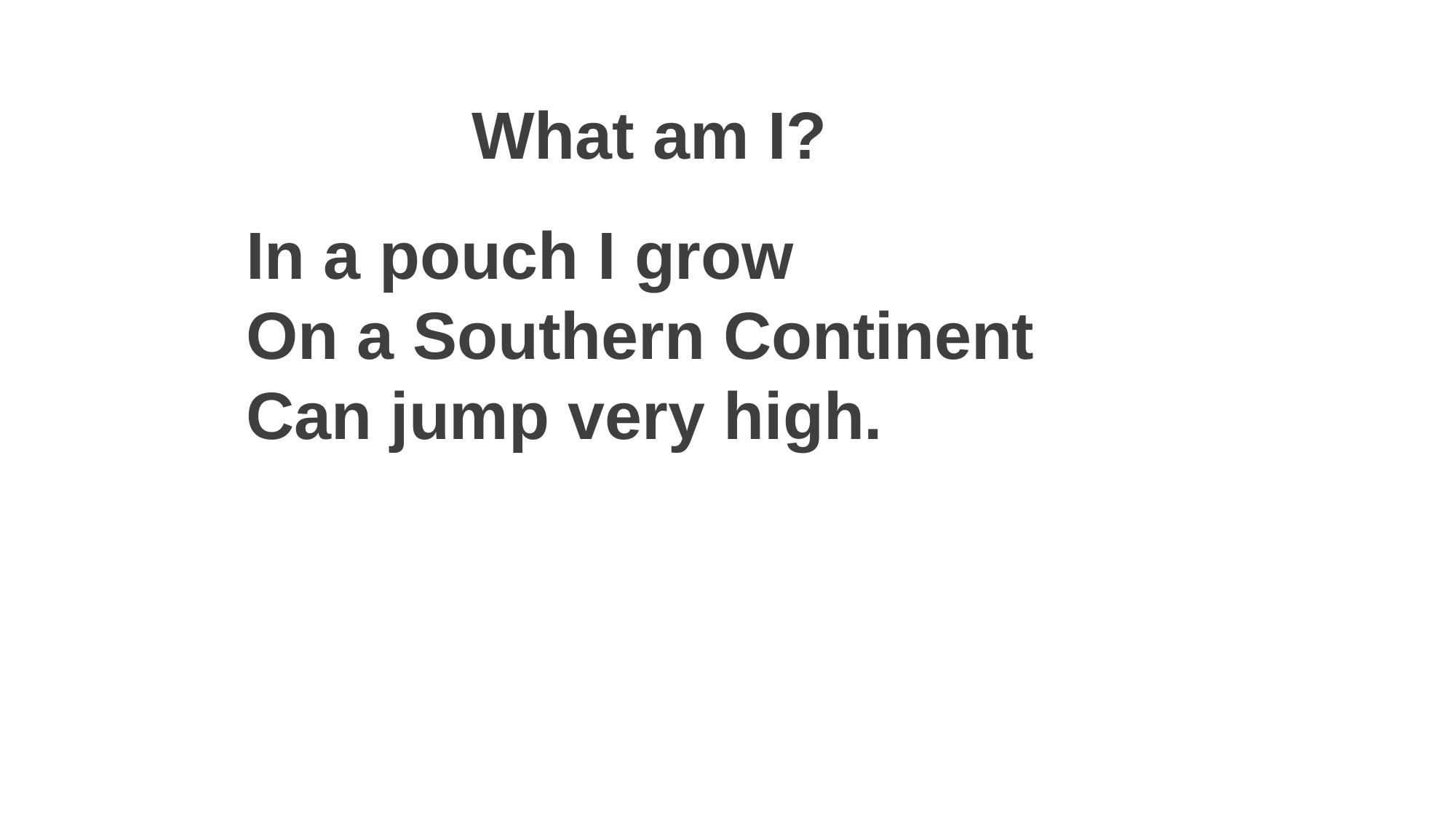

What am I?
In a pouch I grow
On a Southern Continent
Can jump very high.